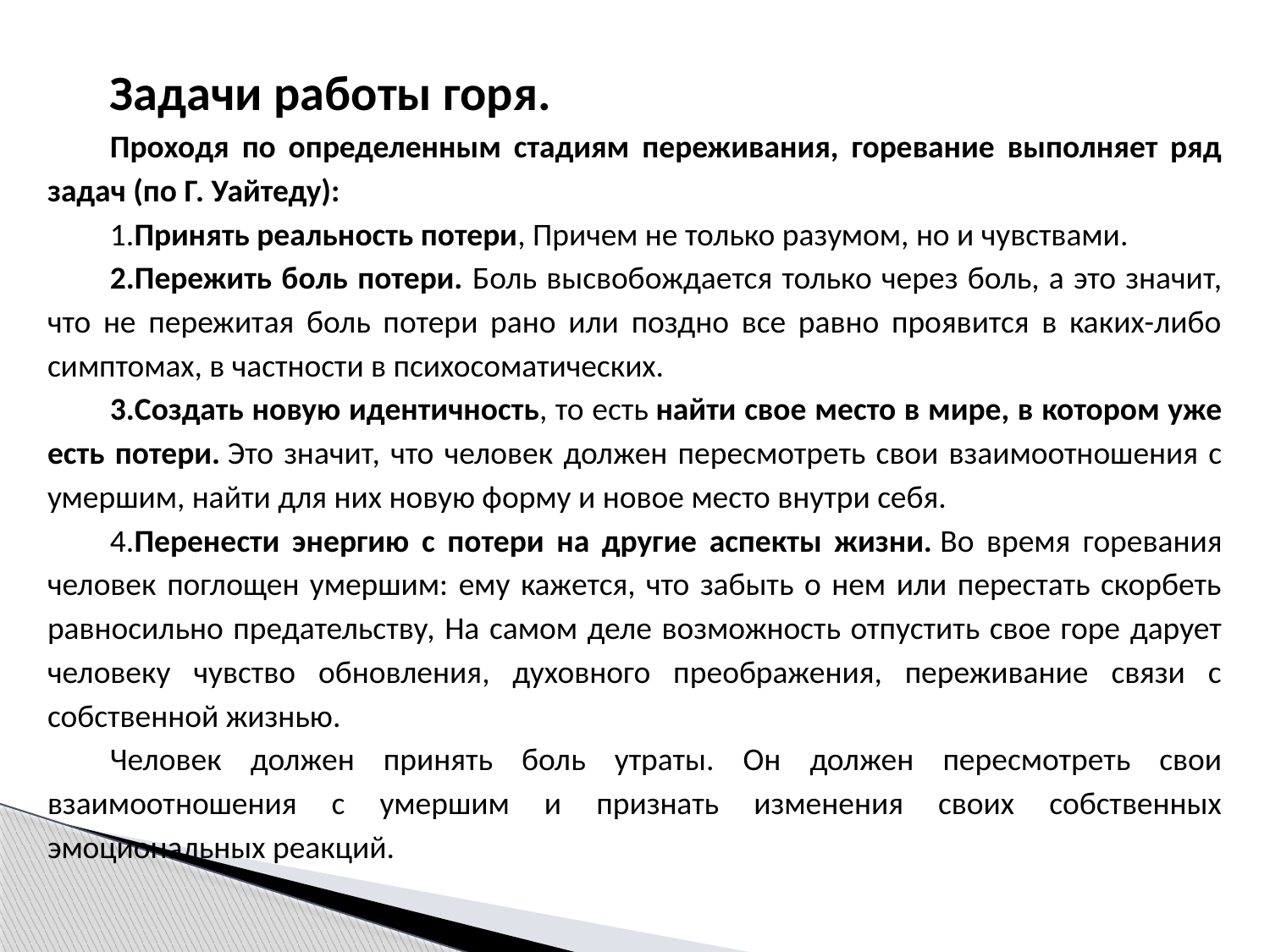

Задачи работы горя.
Проходя по определенным стадиям переживания, горевание выполняет ряд задач (по Г. Уайтеду):
1.Принять реальность потери, Причем не только разумом, но и чувствами.
2.Пережить боль потери. Боль высвобождается только через боль, а это значит, что не пережитая боль потери рано или поздно все равно проявится в каких-либо симптомах, в частности в психосоматических.
3.Создать новую идентичность, то есть найти свое место в мире, в котором уже есть потери. Это значит, что человек должен пересмотреть свои взаимоотношения с умершим, найти для них новую форму и новое место внутри себя.
4.Перенести энергию с потери на другие аспекты жизни. Во время горевания человек поглощен умершим: ему кажется, что забыть о нем или перестать скорбеть равносильно предательству, На самом деле возможность отпустить свое горе дарует человеку чувство обновления, духовного преображения, переживание связи с собственной жизнью.
Человек должен принять боль утраты. Он должен пересмотреть свои взаимоотношения с умершим и признать изменения своих собственных эмоциональных реакций.